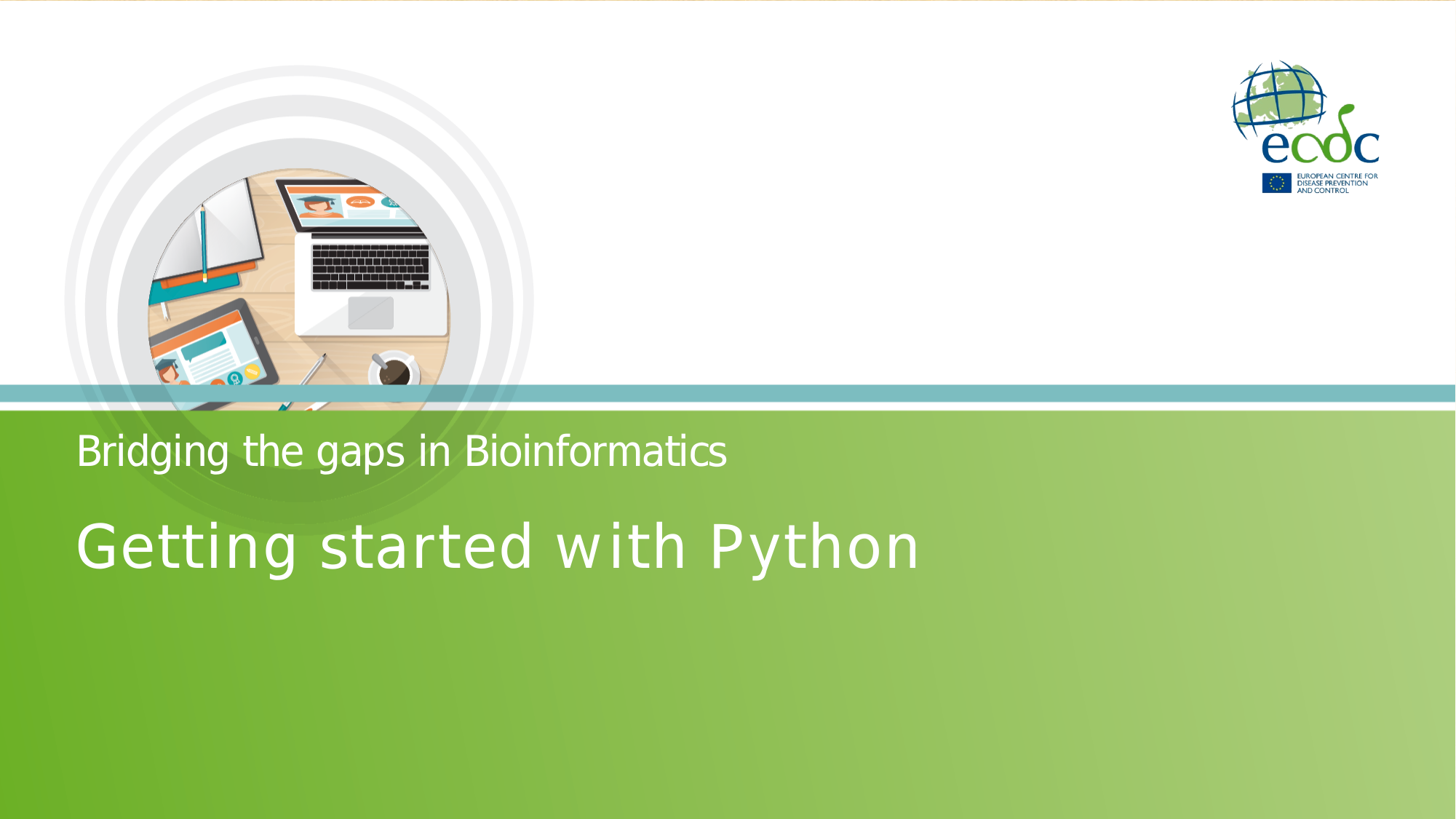

Bridging the gaps in Bioinformatics
# Getting started with Python